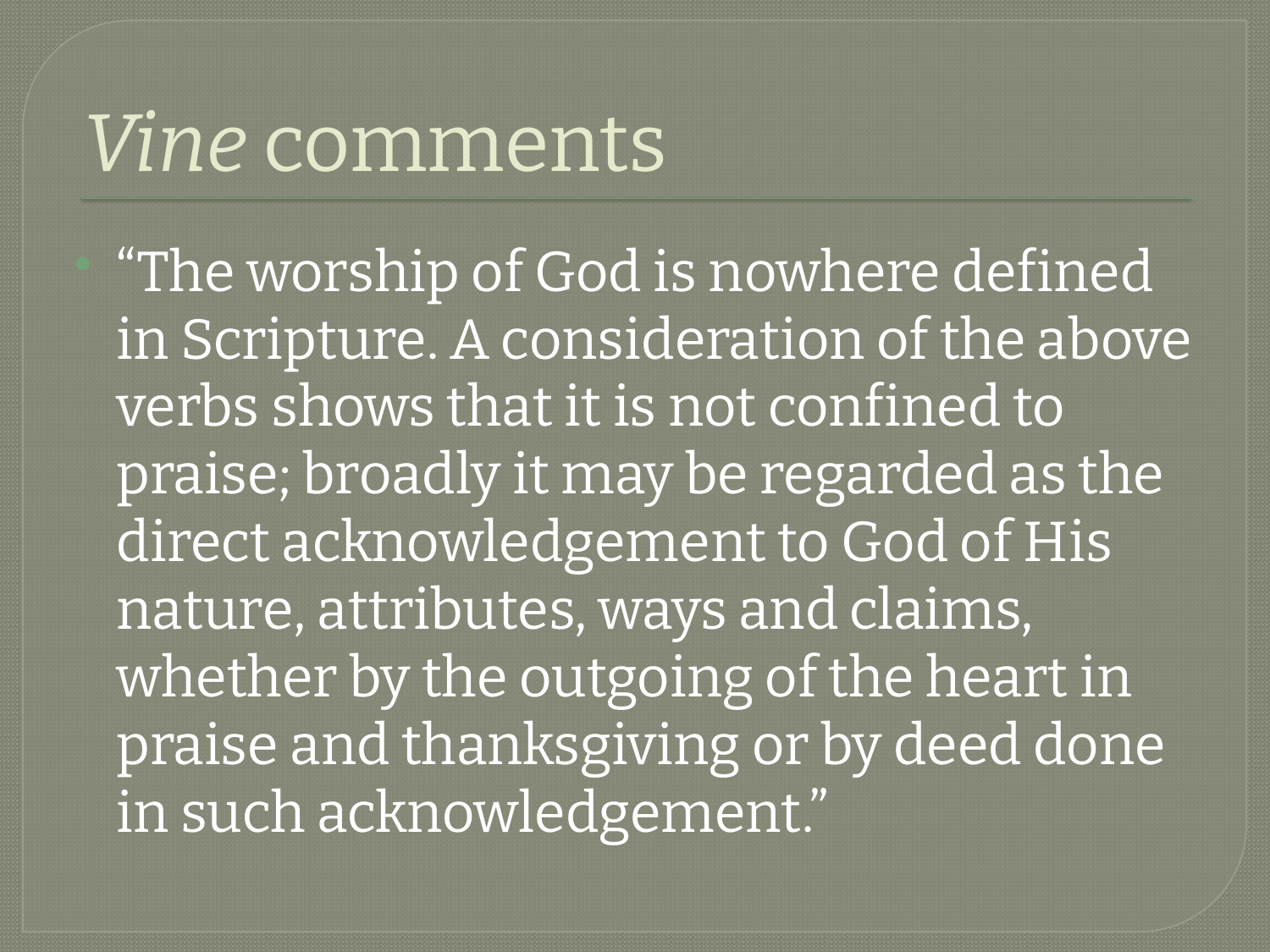

# Vine comments
“The worship of God is nowhere defined in Scripture. A consideration of the above verbs shows that it is not confined to praise; broadly it may be regarded as the direct acknowledgement to God of His nature, attributes, ways and claims, whether by the outgoing of the heart in praise and thanksgiving or by deed done in such acknowledgement.”